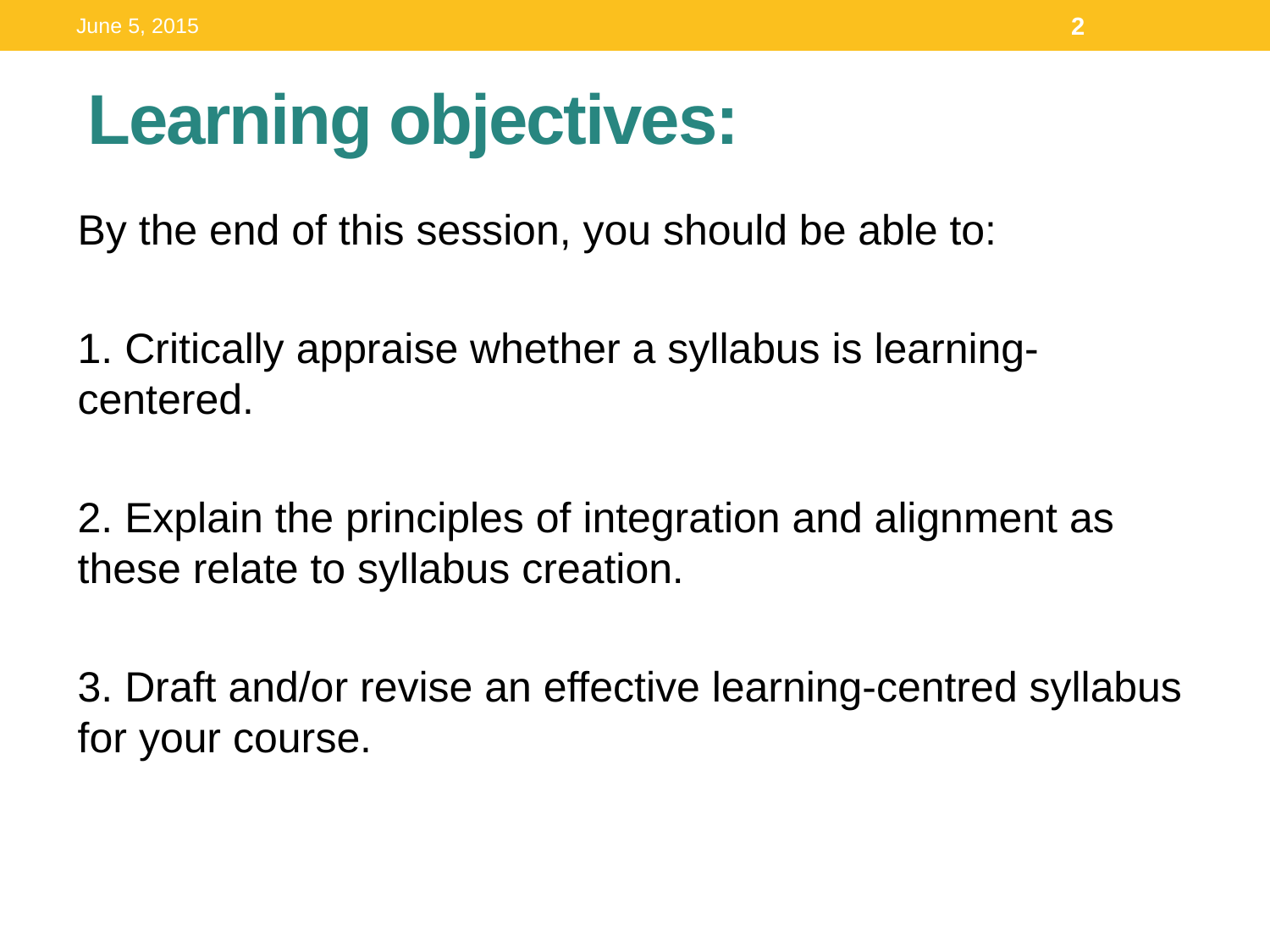

June 5, 2015
2
# Learning objectives:
By the end of this session, you should be able to:

1. Critically appraise whether a syllabus is learning-centered.

2. Explain the principles of integration and alignment as these relate to syllabus creation.

3. Draft and/or revise an effective learning-centred syllabus for your course.